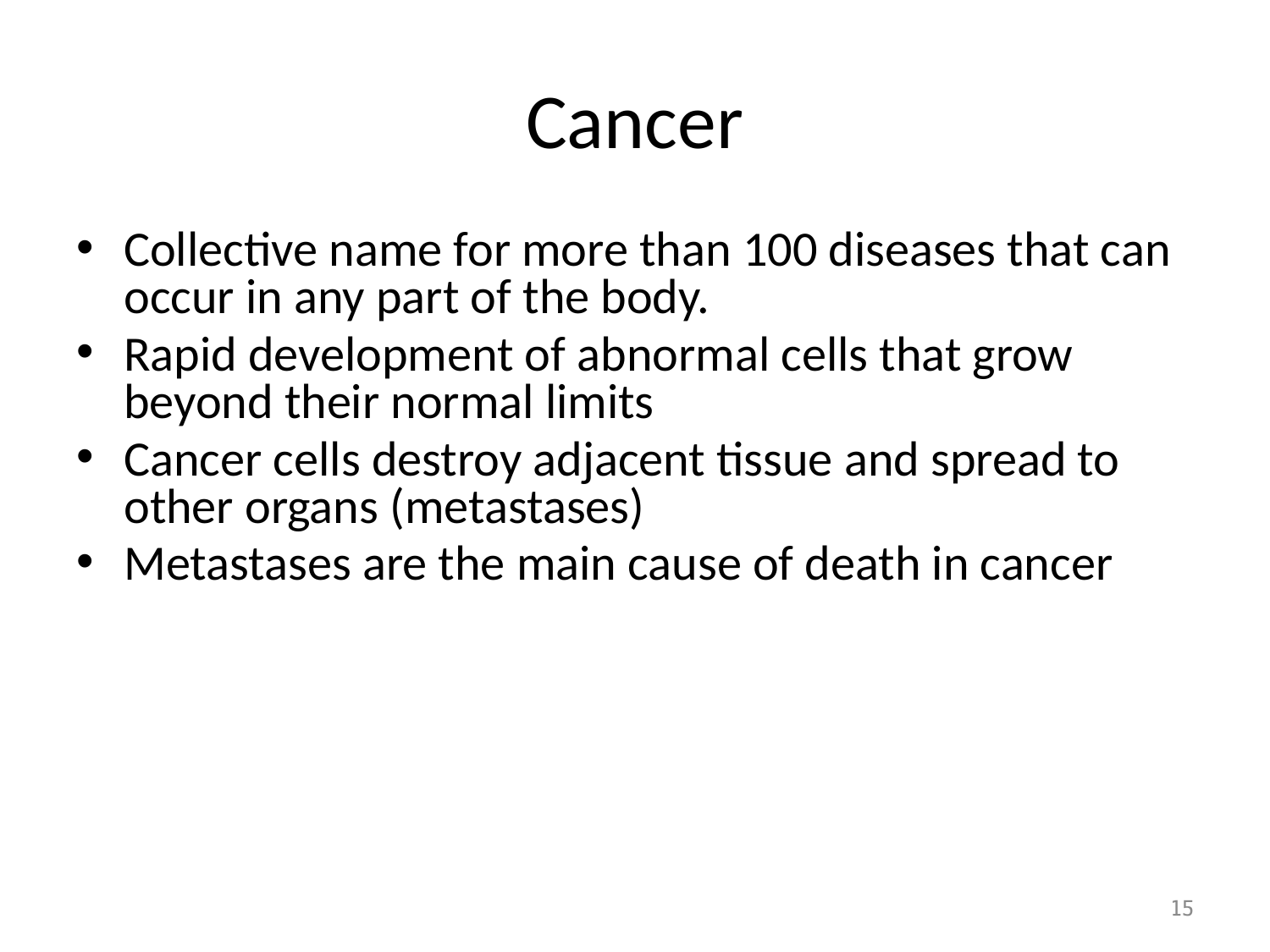

# Cancer
Collective name for more than 100 diseases that can occur in any part of the body.
Rapid development of abnormal cells that grow beyond their normal limits
Cancer cells destroy adjacent tissue and spread to other organs (metastases)
Metastases are the main cause of death in cancer
15